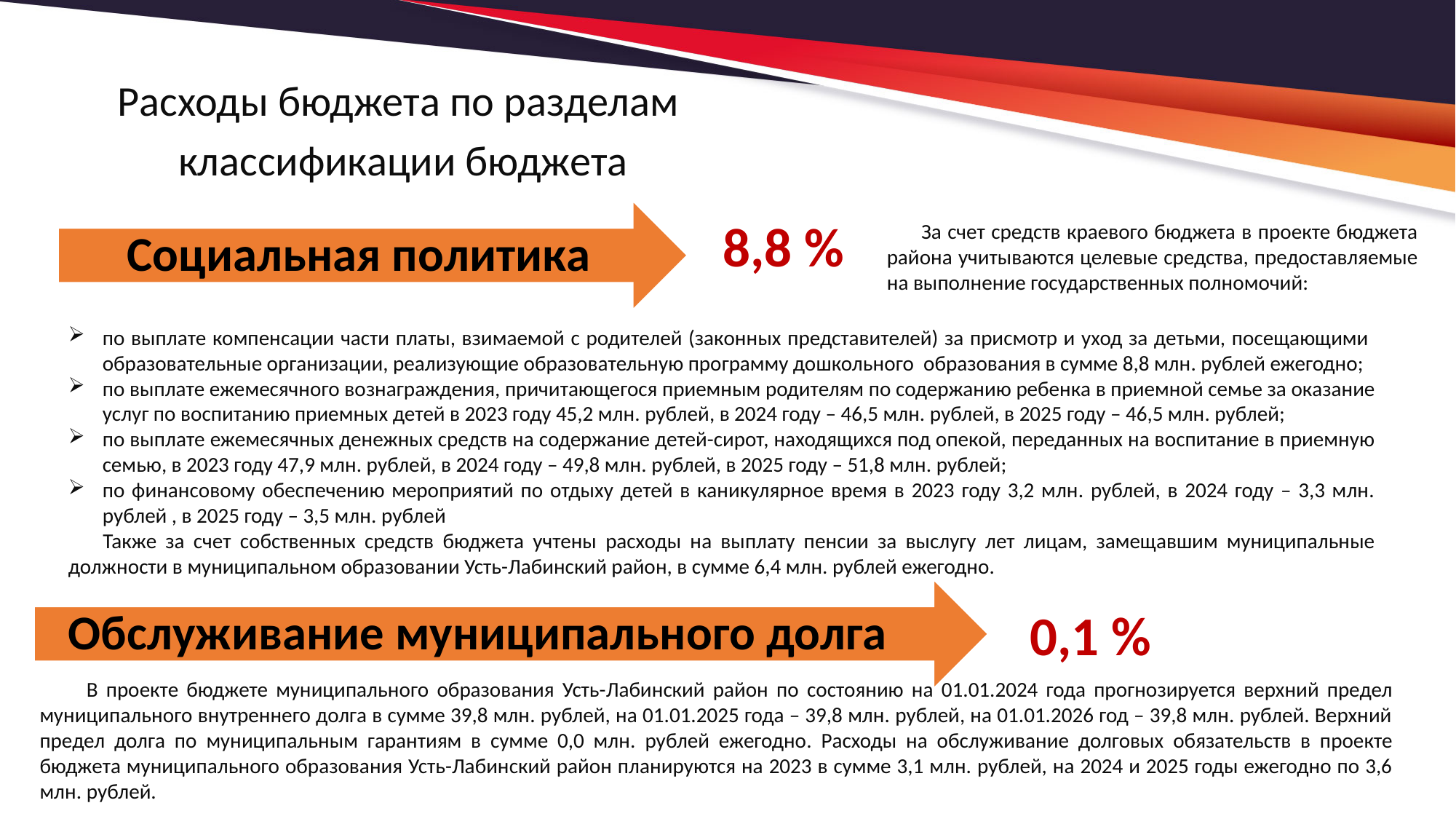

Расходы бюджета по разделам
 классификации бюджета
     Социальная политика
8,8 %
За счет средств краевого бюджета в проекте бюджета района учитываются целевые средства, предоставляемые на выполнение государственных полномочий:
по выплате компенсации части платы, взимаемой с родителей (законных представителей) за присмотр и уход за детьми, посещающими  образовательные организации, реализующие образовательную программу дошкольного  образования в сумме 8,8 млн. рублей ежегодно;
по выплате ежемесячного вознаграждения, причитающегося приемным родителям по содержанию ребенка в приемной семье за оказание услуг по воспитанию приемных детей в 2023 году 45,2 млн. рублей, в 2024 году – 46,5 млн. рублей, в 2025 году – 46,5 млн. рублей;
по выплате ежемесячных денежных средств на содержание детей-сирот, находящихся под опекой, переданных на воспитание в приемную семью, в 2023 году 47,9 млн. рублей, в 2024 году – 49,8 млн. рублей, в 2025 году – 51,8 млн. рублей;
по финансовому обеспечению мероприятий по отдыху детей в каникулярное время в 2023 году 3,2 млн. рублей, в 2024 году – 3,3 млн. рублей , в 2025 году – 3,5 млн. рублей
Также за счет собственных средств бюджета учтены расходы на выплату пенсии за выслугу лет лицам, замещавшим муниципальные должности в муниципальном образовании Усть-Лабинский район, в сумме 6,4 млн. рублей ежегодно.
Обслуживание муниципального долга
0,1 %
      В проекте бюджете муниципального образования Усть-Лабинский район по состоянию на 01.01.2024 года прогнозируется верхний предел муниципального внутреннего долга в сумме 39,8 млн. рублей, на 01.01.2025 года – 39,8 млн. рублей, на 01.01.2026 год – 39,8 млн. рублей. Верхний предел долга по муниципальным гарантиям в сумме 0,0 млн. рублей ежегодно. Расходы на обслуживание долговых обязательств в проекте бюджета муниципального образования Усть-Лабинский район планируются на 2023 в сумме 3,1 млн. рублей, на 2024 и 2025 годы ежегодно по 3,6 млн. рублей.